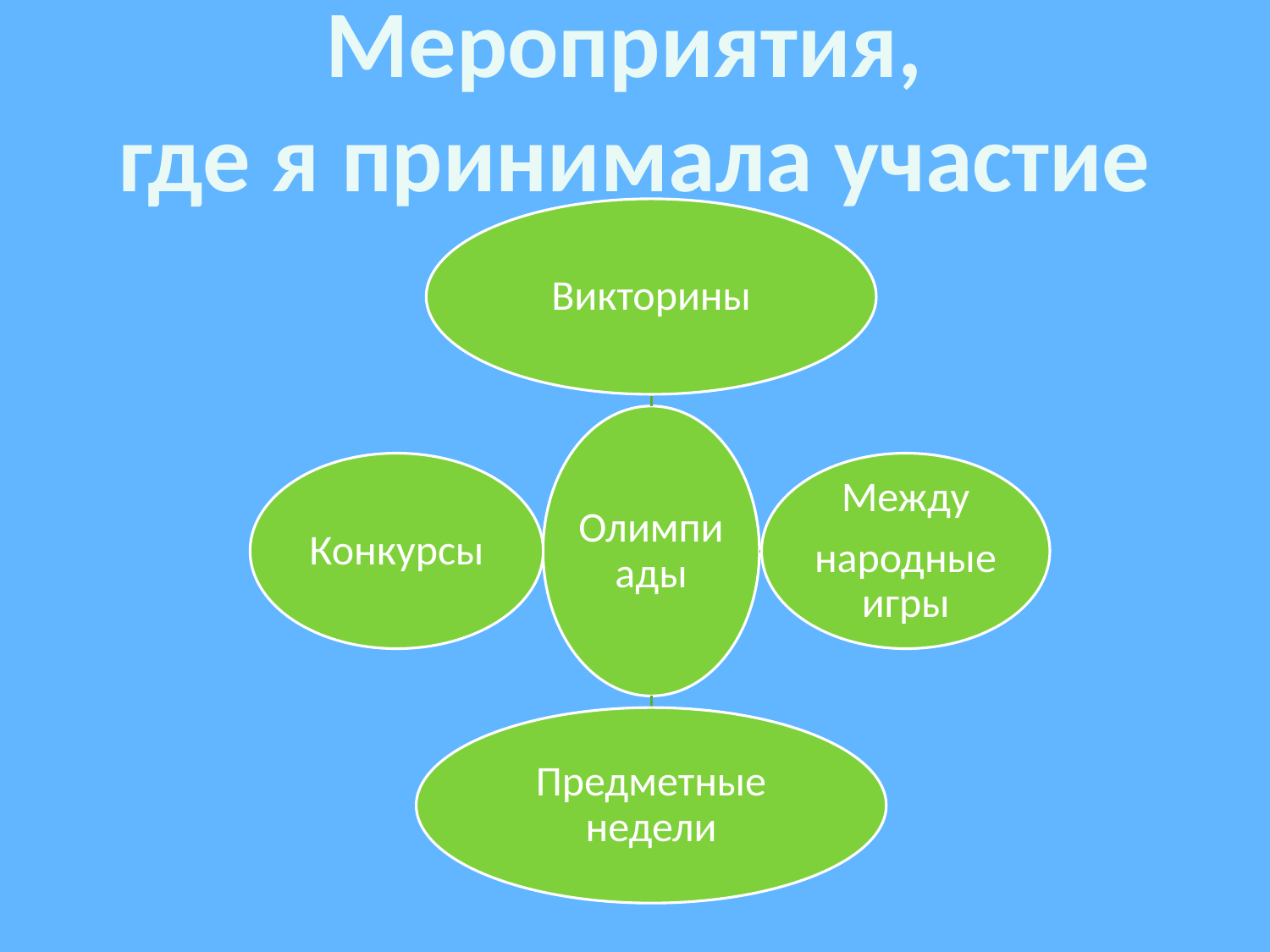

Мероприятия,
где я принимала участие
Олимпиады

Викторины

Между
народные игры

Предметные недели

Конкурсы